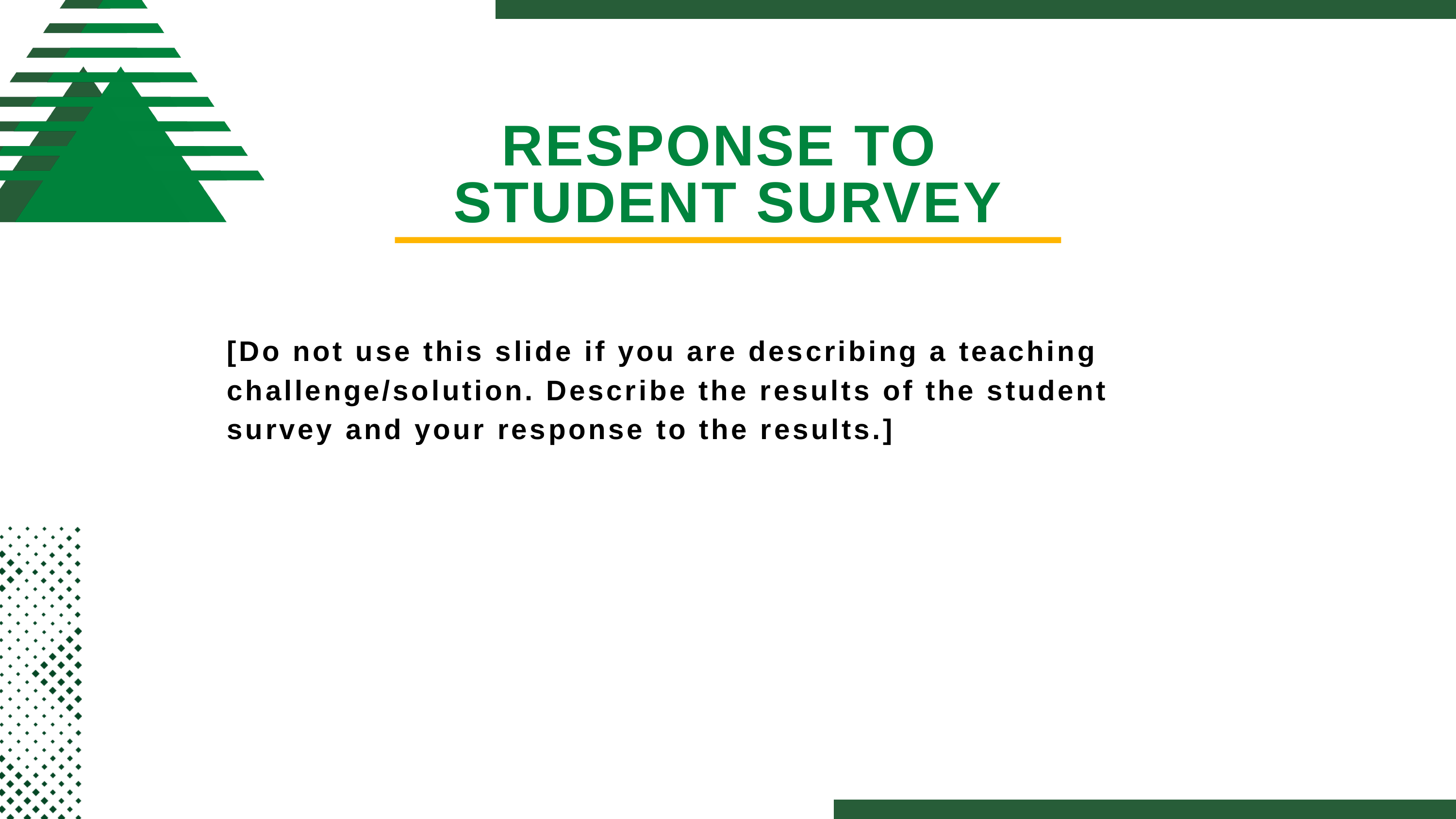

RESPONSE TO
STUDENT SURVEY

[Do not use this slide if you are describing a teaching challenge/solution. Describe the results of the student survey and your response to the results.]